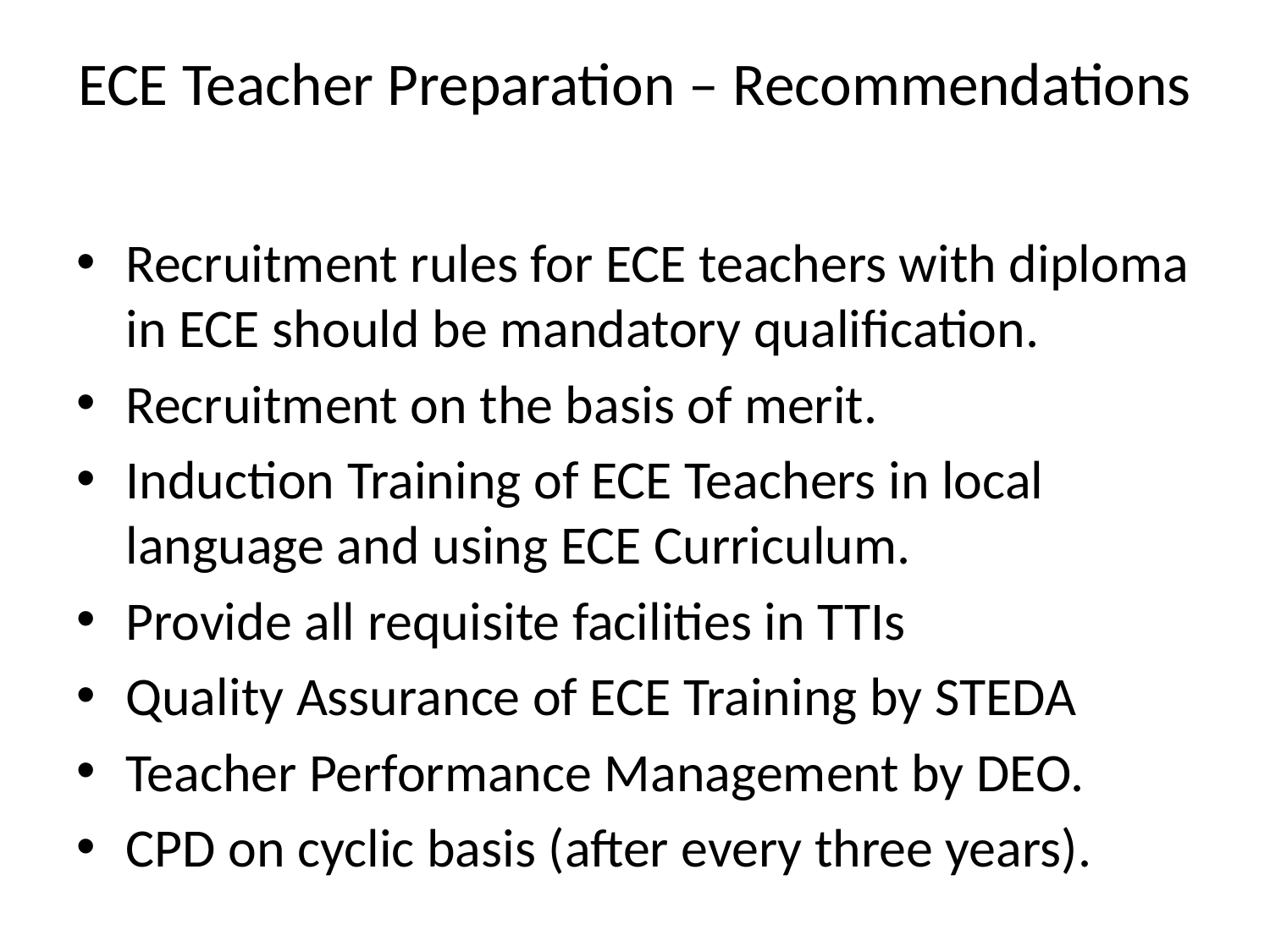

# ECE Teacher Preparation – Recommendations
Recruitment rules for ECE teachers with diploma in ECE should be mandatory qualification.
Recruitment on the basis of merit.
Induction Training of ECE Teachers in local language and using ECE Curriculum.
Provide all requisite facilities in TTIs
Quality Assurance of ECE Training by STEDA
Teacher Performance Management by DEO.
CPD on cyclic basis (after every three years).